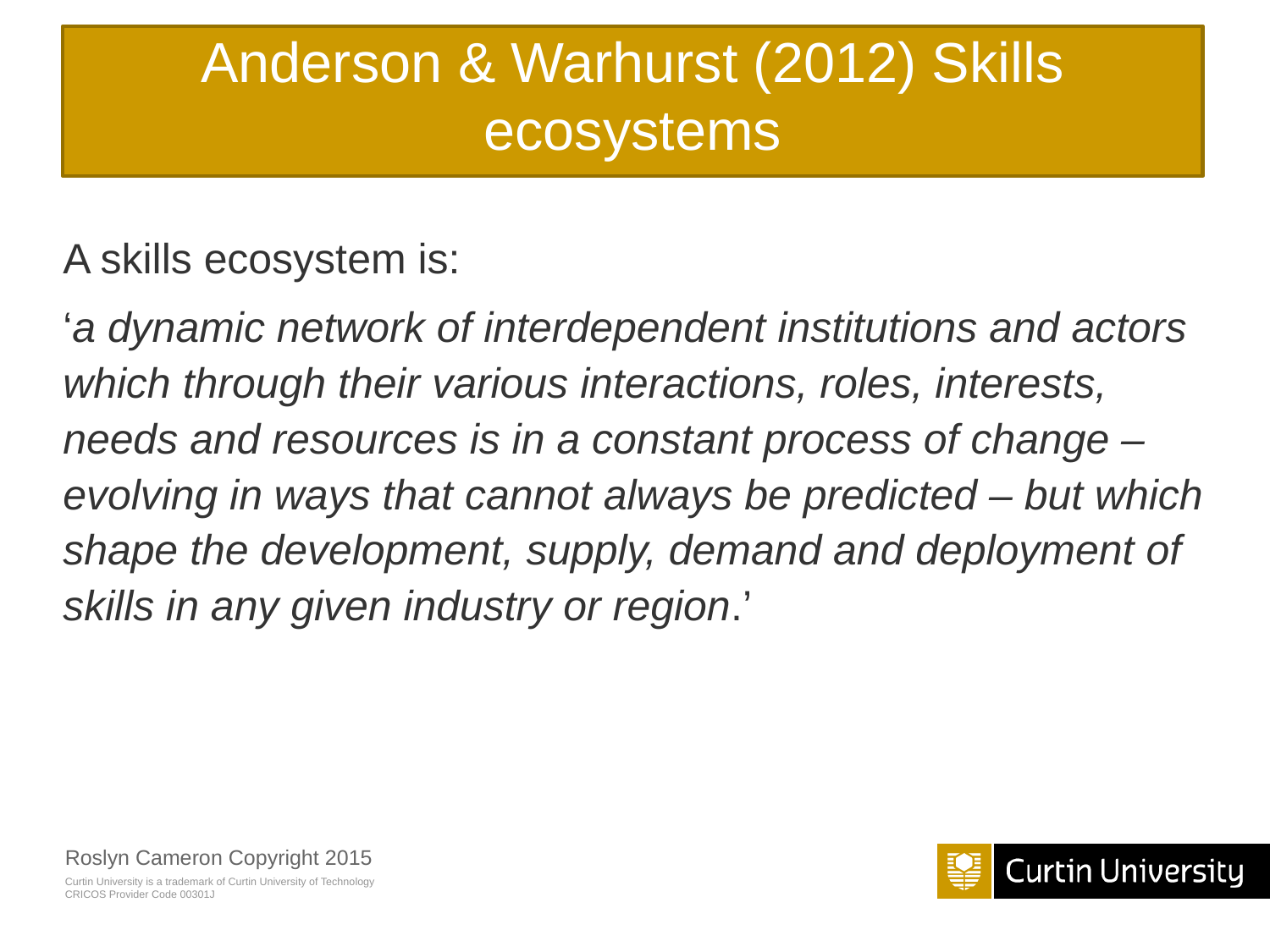

Anderson & Warhurst (2012) Skills ecosystems
#
A skills ecosystem is:
‘a dynamic network of interdependent institutions and actors which through their various interactions, roles, interests, needs and resources is in a constant process of change – evolving in ways that cannot always be predicted – but which shape the development, supply, demand and deployment of skills in any given industry or region.’
Roslyn Cameron Copyright 2015